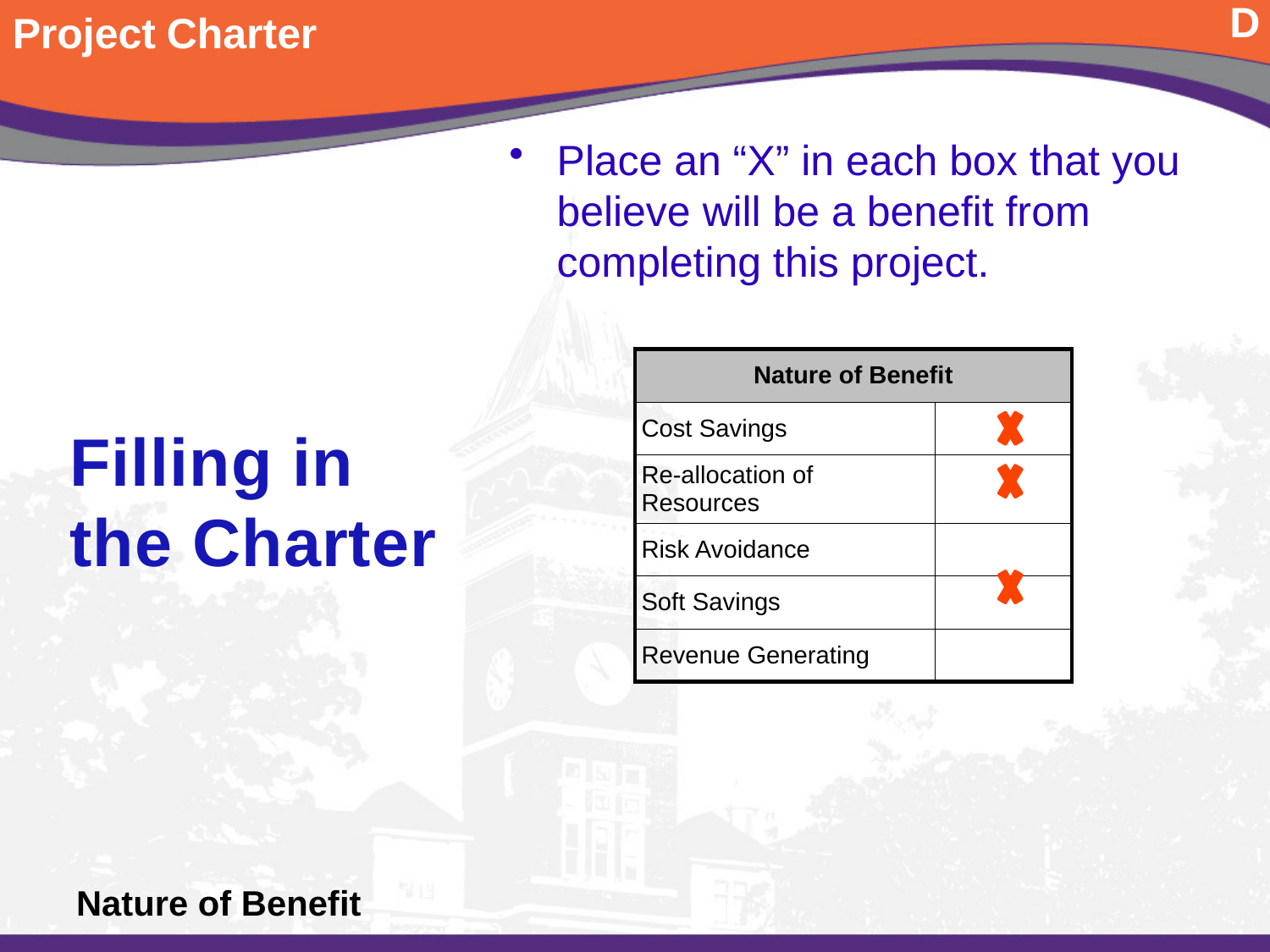

Project Charter
D
Place an “X” in each box that you believe will be a benefit from completing this project.
Filling in the Charter
| Nature of Benefit |  |
| --- | --- |
| Cost Savings |  |
| Re-allocation of Resources |  |
| Risk Avoidance |  |
| Soft Savings |  |
| Revenue Generating |  |

# Nature of Benefit